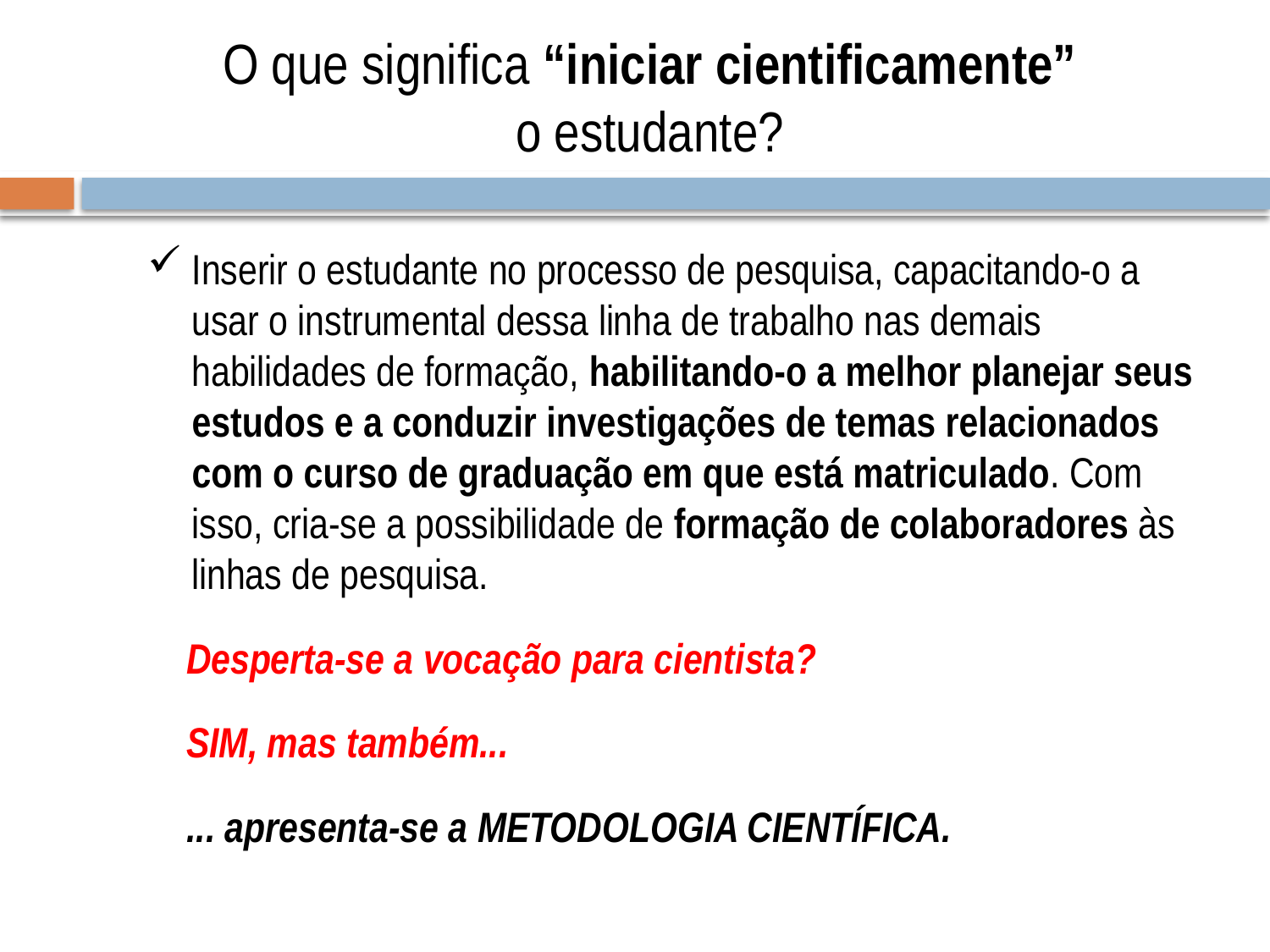

# O que significa “iniciar cientificamente” o estudante?
Inserir o estudante no processo de pesquisa, capacitando-o a usar o instrumental dessa linha de trabalho nas demais habilidades de formação, habilitando-o a melhor planejar seus estudos e a conduzir investigações de temas relacionados com o curso de graduação em que está matriculado. Com isso, cria-se a possibilidade de formação de colaboradores às linhas de pesquisa.
    Desperta-se a vocação para cientista?
    SIM, mas também...
    ... apresenta-se a METODOLOGIA CIENTÍFICA.